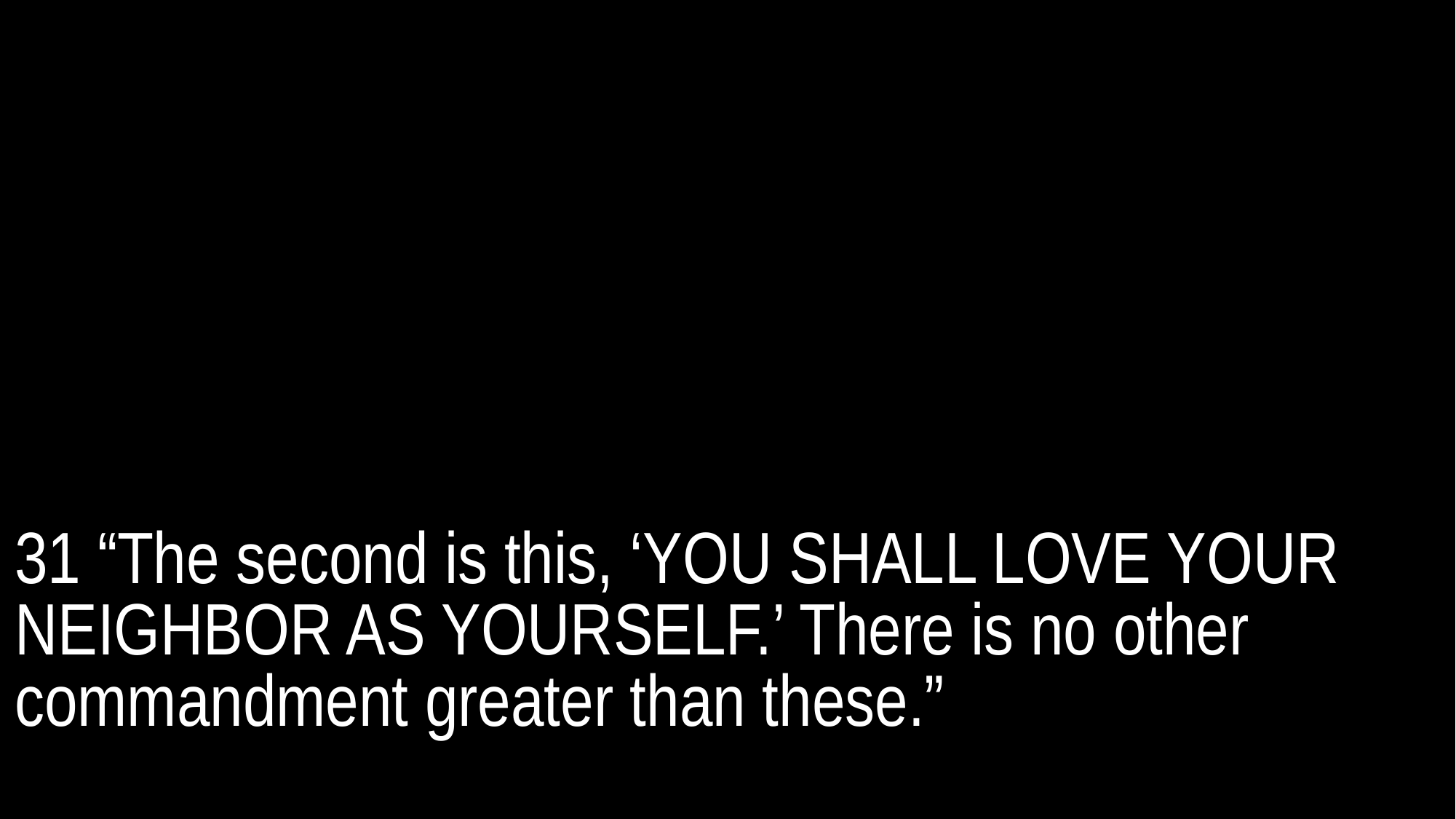

31 “The second is this, ‘YOU SHALL LOVE YOUR NEIGHBOR AS YOURSELF.’ There is no other commandment greater than these.”